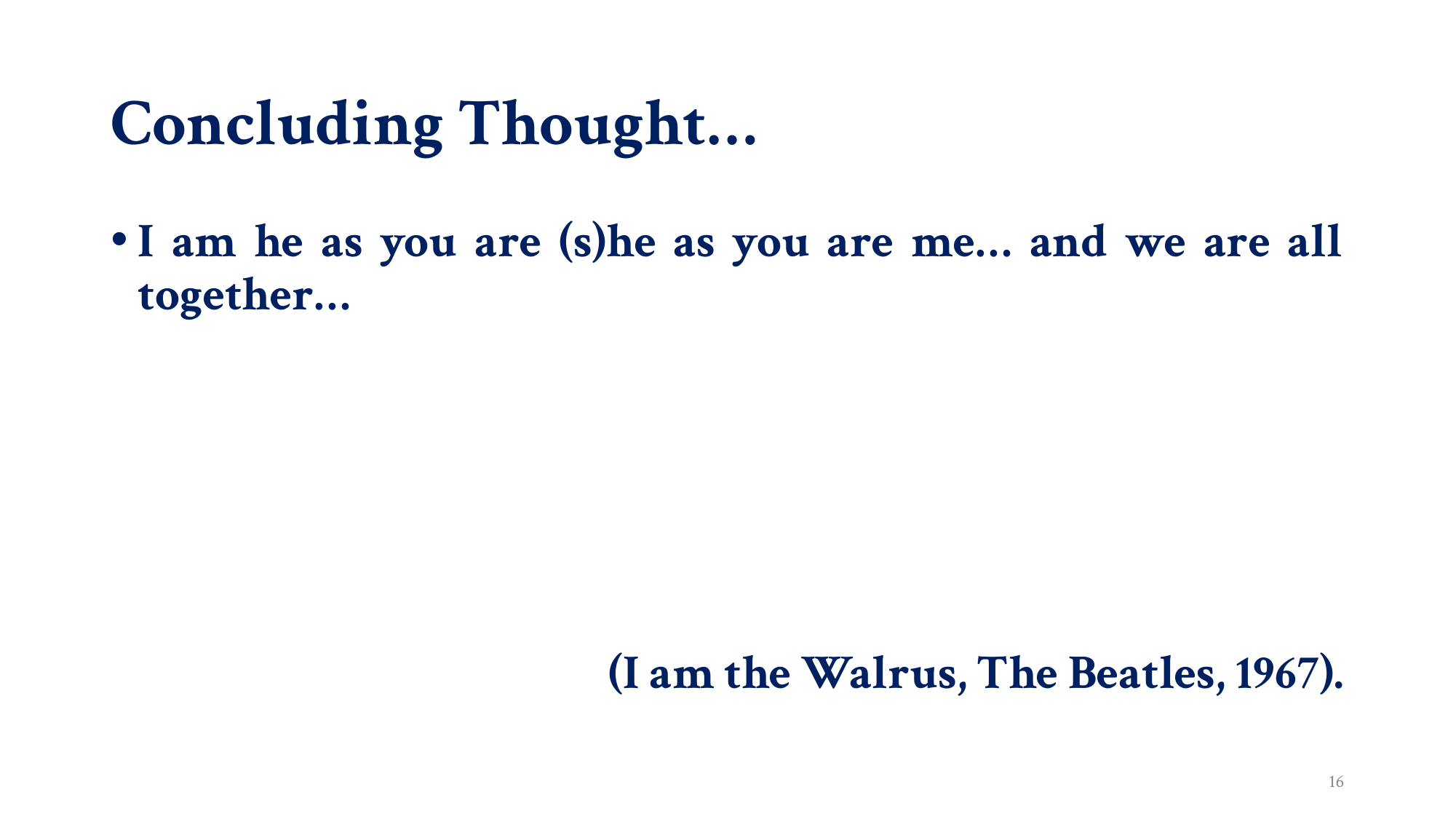

# Concluding Thought…
I am he as you are (s)he as you are me… and we are all together…

(I am the Walrus, The Beatles, 1967).

16